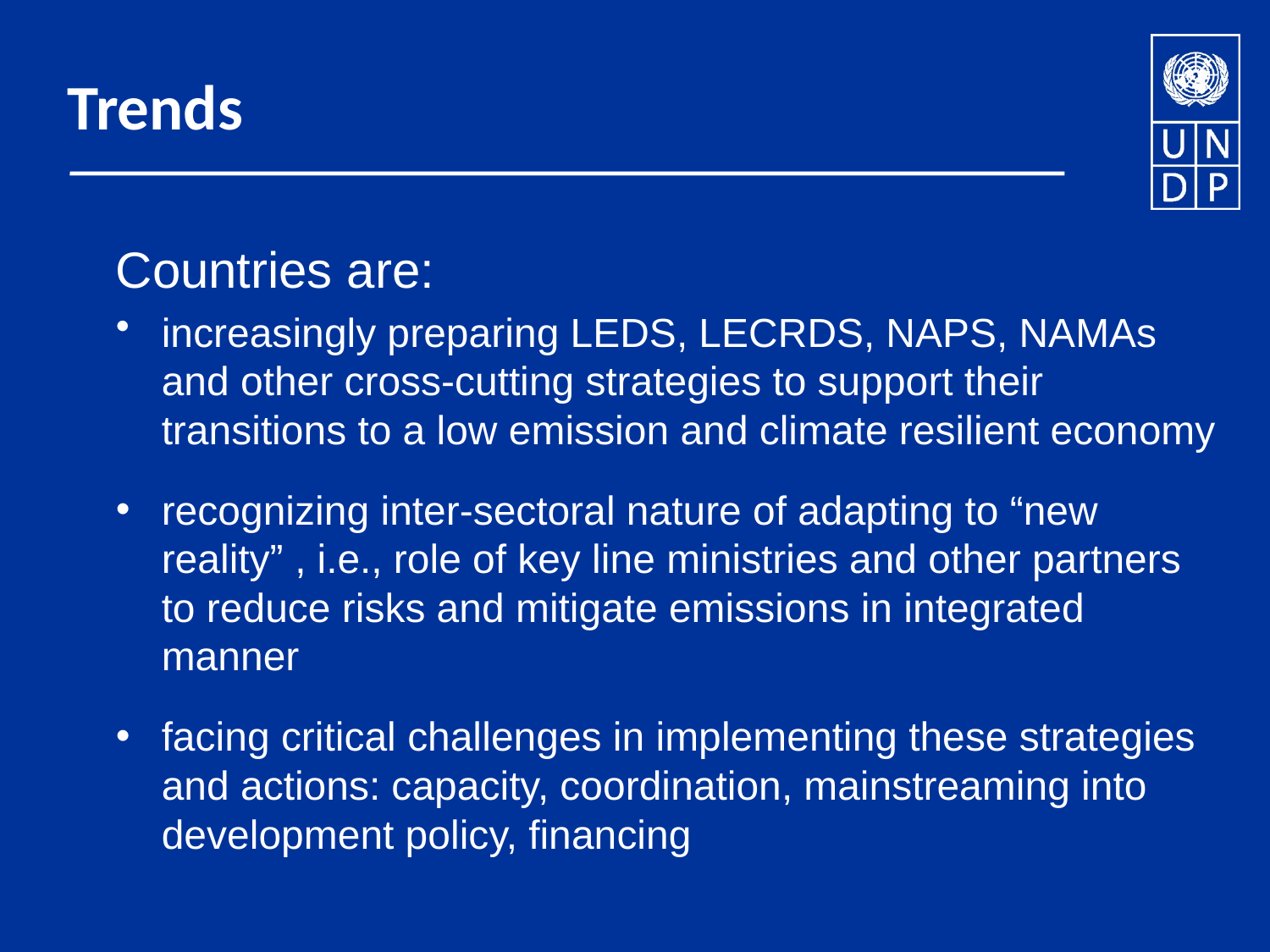

Trends

Countries are:
increasingly preparing LEDS, LECRDS, NAPS, NAMAs and other cross-cutting strategies to support their transitions to a low emission and climate resilient economy

recognizing inter-sectoral nature of adapting to “new reality” , i.e., role of key line ministries and other partners to reduce risks and mitigate emissions in integrated manner

facing critical challenges in implementing these strategies and actions: capacity, coordination, mainstreaming into development policy, financing